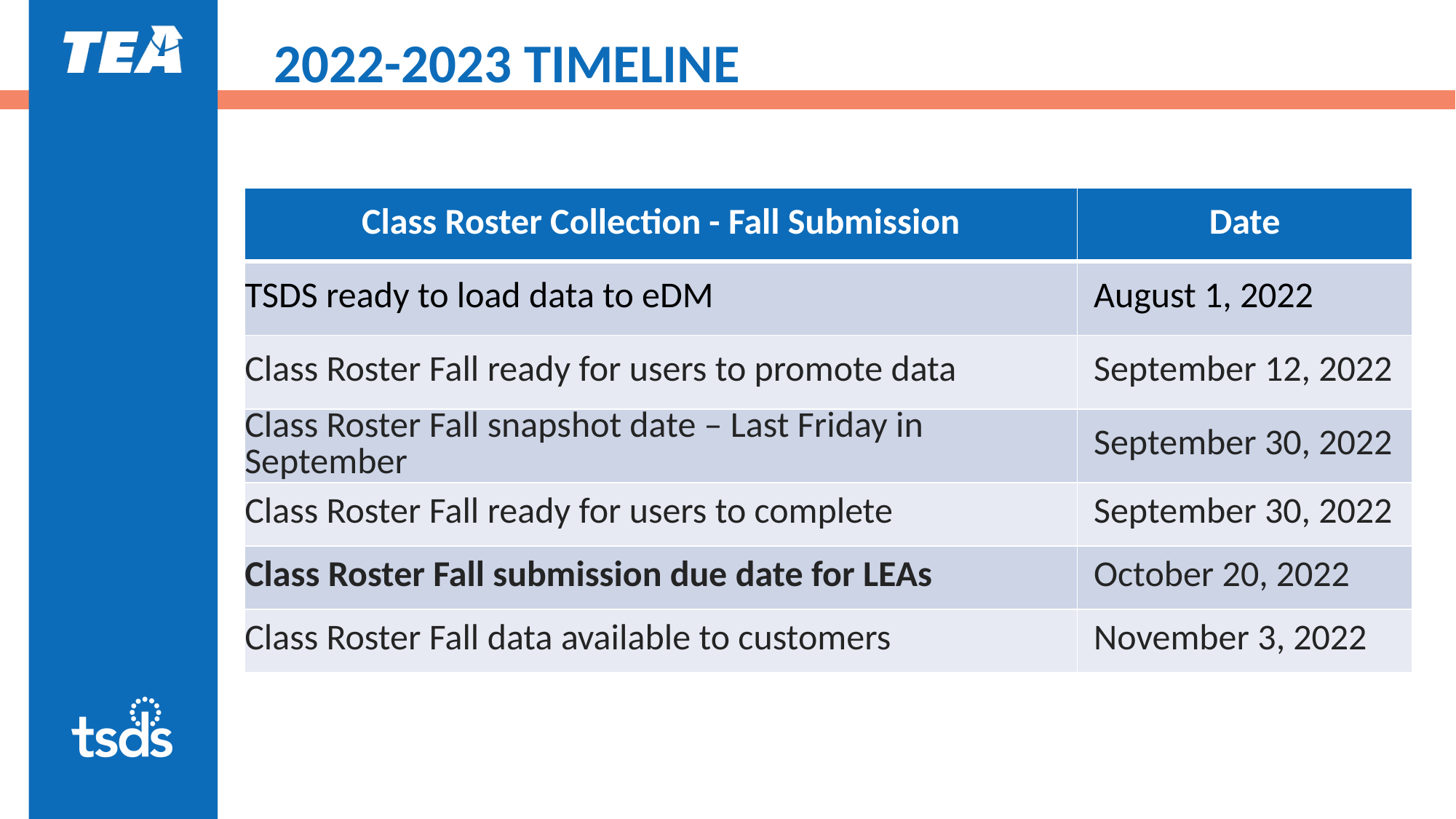

# 2022-2023 TIMELINE
| Class Roster Collection - Fall Submission | Date |
| --- | --- |
| TSDS ready to load data to eDM | August 1, 2022 |
| Class Roster Fall ready for users to promote data | September 12, 2022 |
| Class Roster Fall snapshot date – Last Friday in September | September 30, 2022 |
| Class Roster Fall ready for users to complete | September 30, 2022 |
| Class Roster Fall submission due date for LEAs | October 20, 2022 |
| Class Roster Fall data available to customers | November 3, 2022 |